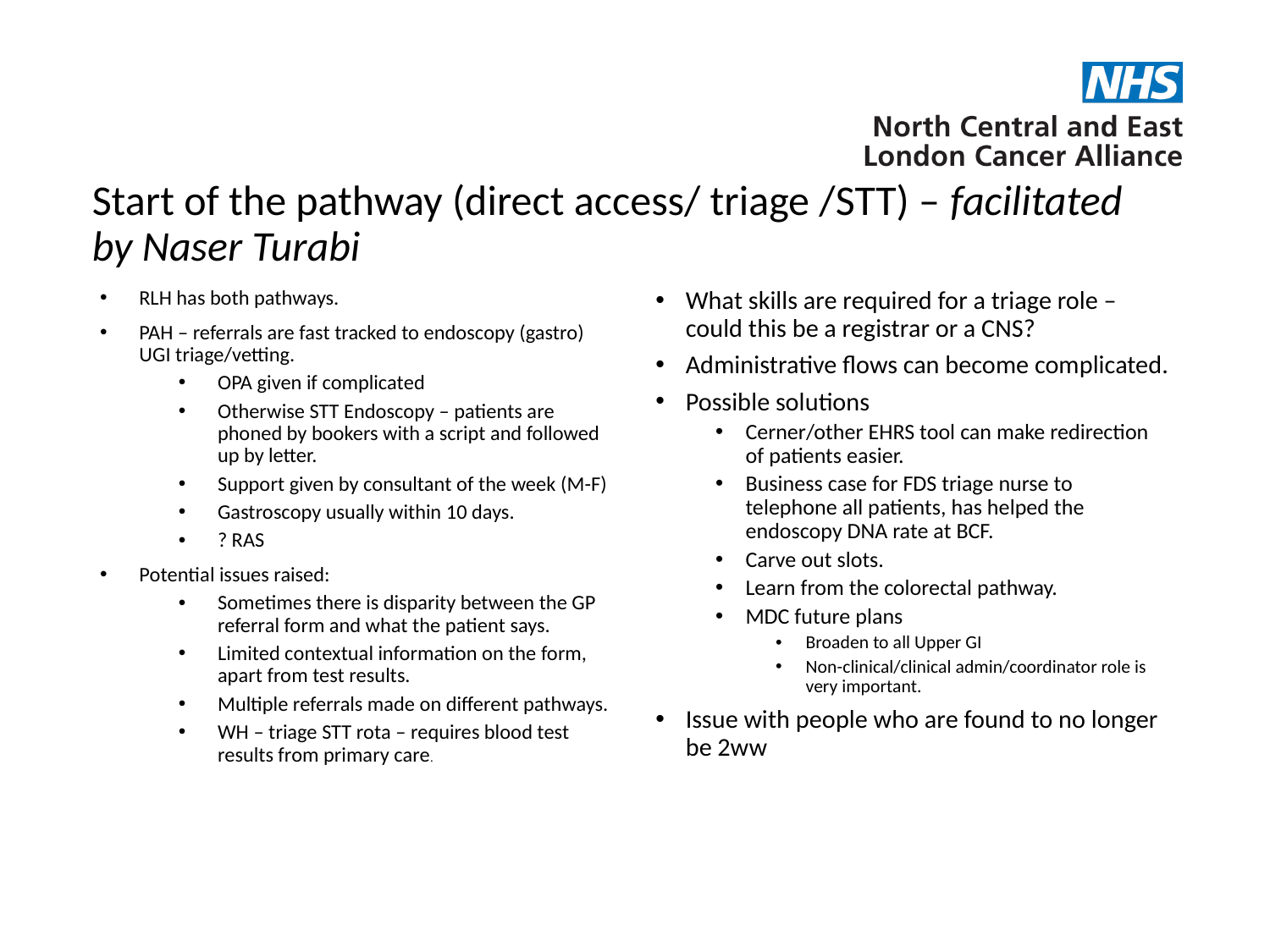

# Start of the pathway (direct access/ triage /STT) – facilitated by Naser Turabi
RLH has both pathways.
PAH – referrals are fast tracked to endoscopy (gastro) UGI triage/vetting.
OPA given if complicated
Otherwise STT Endoscopy – patients are phoned by bookers with a script and followed up by letter.
Support given by consultant of the week (M-F)
Gastroscopy usually within 10 days.
? RAS
Potential issues raised:
Sometimes there is disparity between the GP referral form and what the patient says.
Limited contextual information on the form, apart from test results.
Multiple referrals made on different pathways.
WH – triage STT rota – requires blood test results from primary care.

What skills are required for a triage role – could this be a registrar or a CNS?
Administrative flows can become complicated.
Possible solutions
Cerner/other EHRS tool can make redirection of patients easier.
Business case for FDS triage nurse to telephone all patients, has helped the endoscopy DNA rate at BCF.
Carve out slots.
Learn from the colorectal pathway.
MDC future plans
Broaden to all Upper GI
Non-clinical/clinical admin/coordinator role is very important.
Issue with people who are found to no longer be 2ww